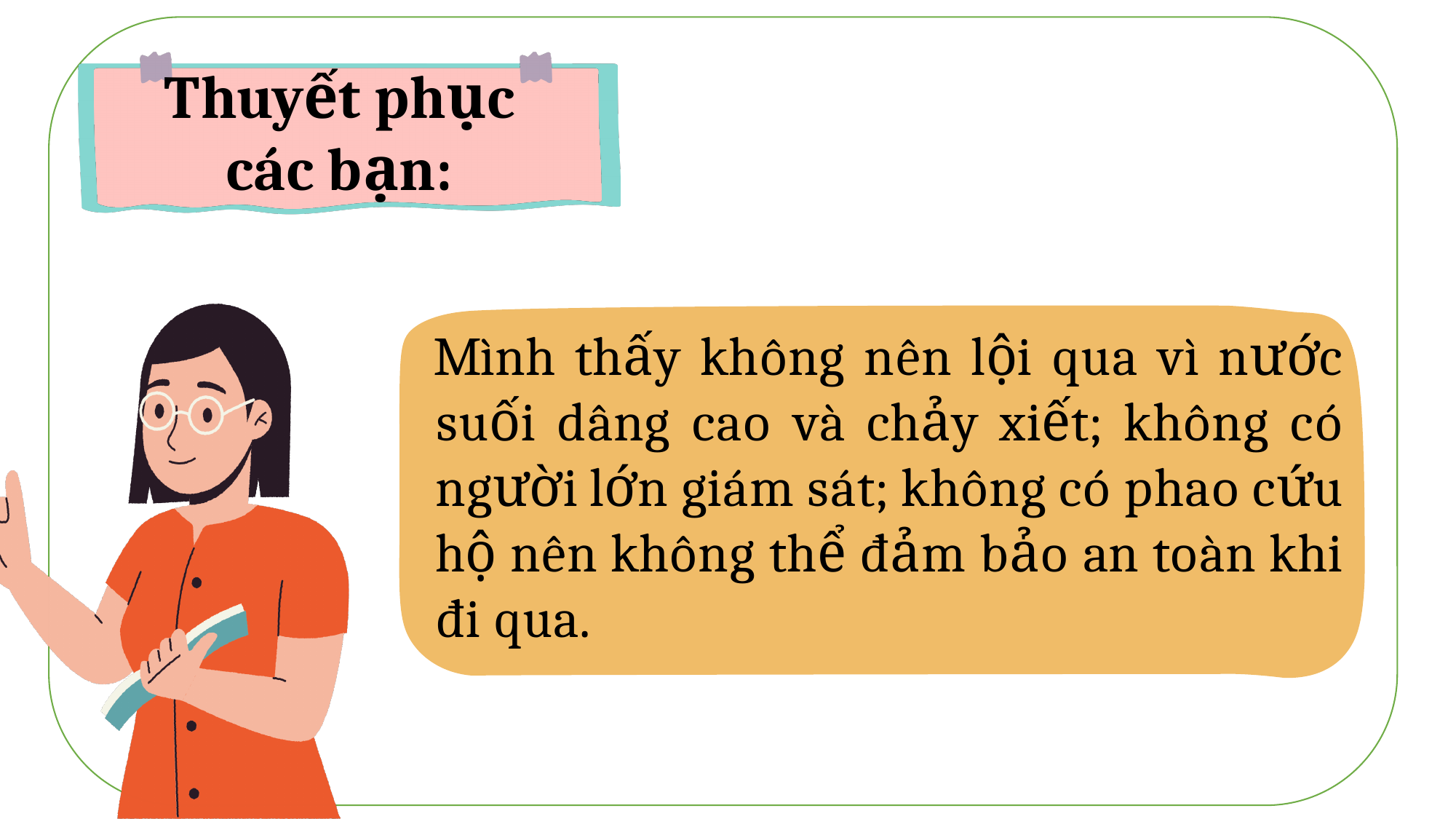

Thuyết phục các bạn:

Mình thấy không nên lội qua vì nước suối dâng cao và chảy xiết; không có người lớn giám sát; không có phao cứu hộ nên không thể đảm bảo an toàn khi đi qua.